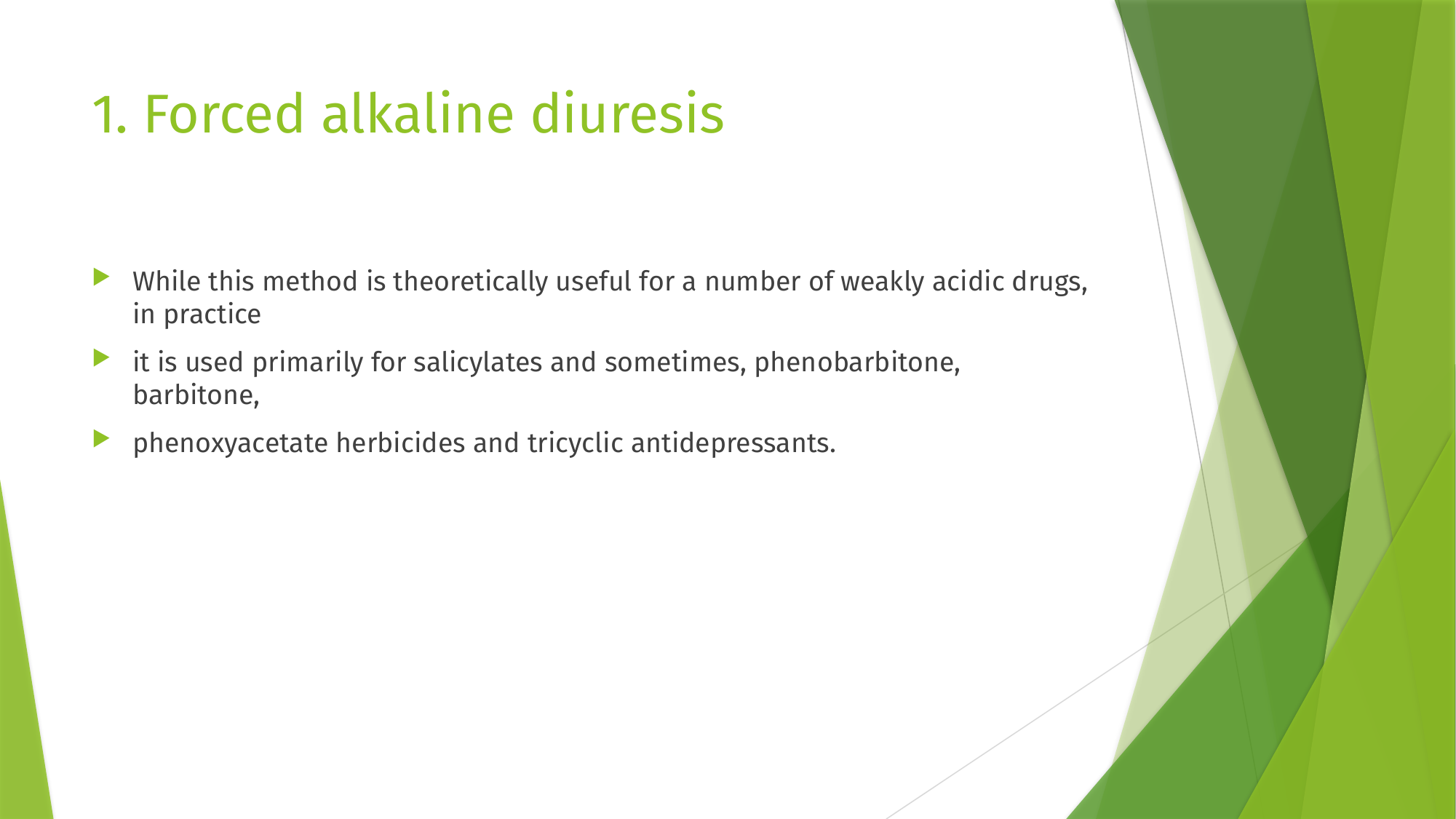

# 1. Forced alkaline diuresis
While this method is theoretically useful for a number of weakly acidic drugs, in practice
it is used primarily for salicylates and sometimes, phenobarbitone, barbitone,
phenoxyacetate herbicides and tricyclic antidepressants.